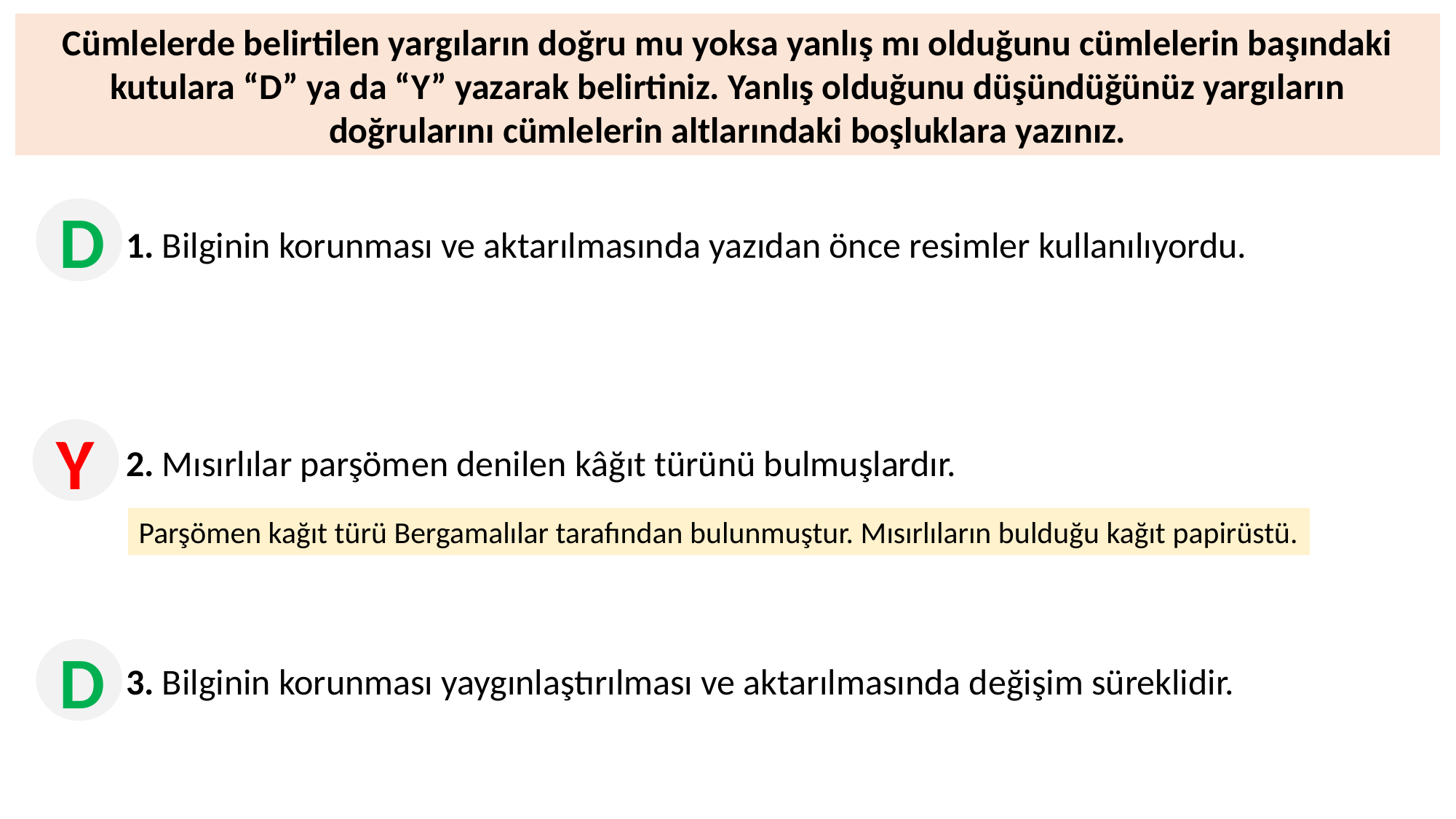

Cümlelerde belirtilen yargıların doğru mu yoksa yanlış mı olduğunu cümlelerin başındaki
kutulara “D” ya da “Y” yazarak belirtiniz. Yanlış olduğunu düşündüğünüz yargıların doğrularını cümlelerin altlarındaki boşluklara yazınız.
D

1. Bilginin korunması ve aktarılmasında yazıdan önce resimler kullanılıyordu.

2. Mısırlılar parşömen denilen kâğıt türünü bulmuşlardır.

3. Bilginin korunması yaygınlaştırılması ve aktarılmasında değişim süreklidir.

Y

Parşömen kağıt türü Bergamalılar tarafından bulunmuştur. Mısırlıların bulduğu kağıt papirüstü.
D